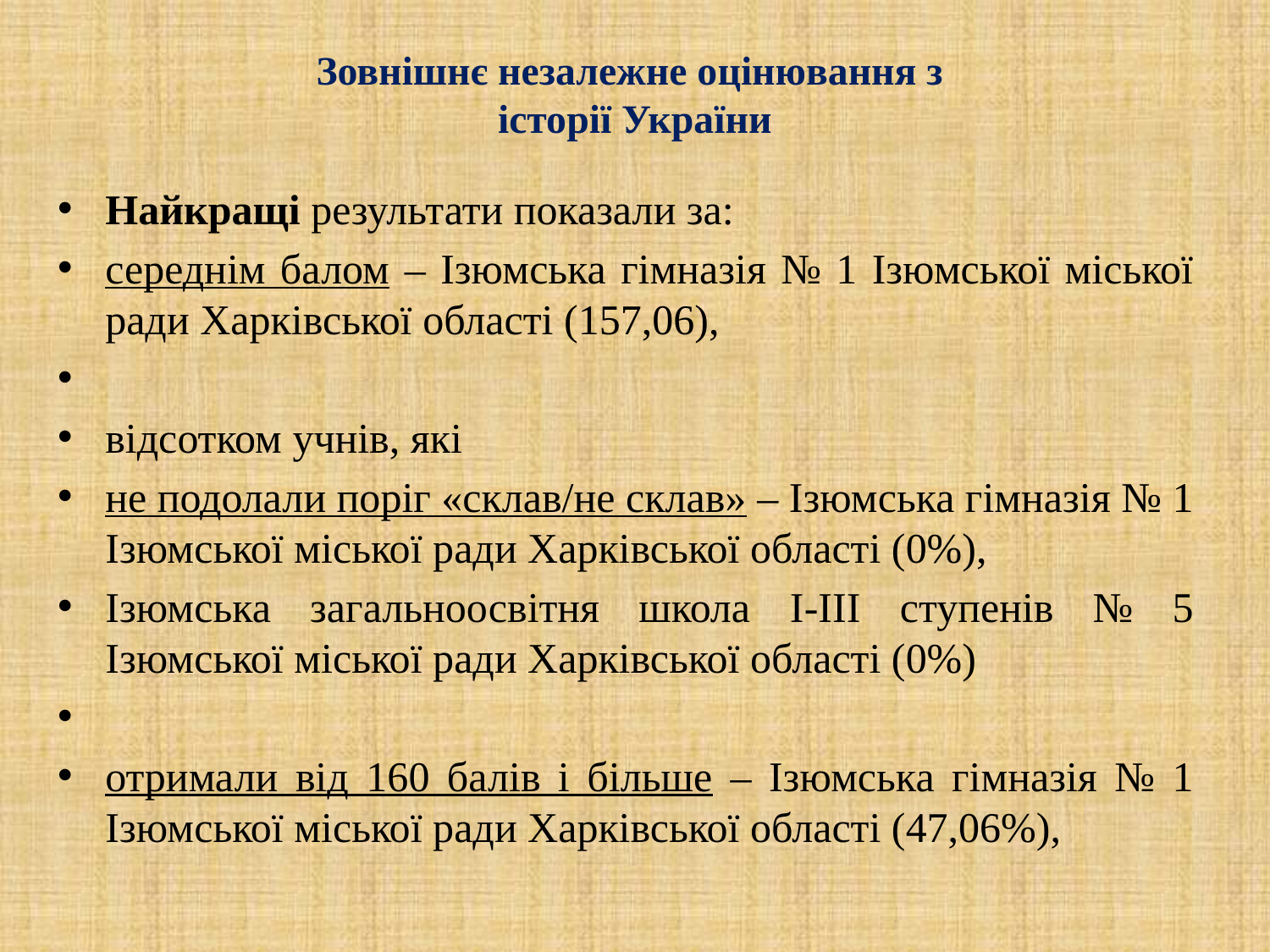

# Зовнішнє незалежне оцінювання з історії України
Найкращі результати показали за:
середнім балом – Ізюмська гімназія № 1 Ізюмської міської ради Харківської області (157,06),

відсотком учнів, які
не подолали поріг «склав/не склав» – Ізюмська гімназія № 1 Ізюмської міської ради Харківської області (0%),
Ізюмська загальноосвітня школа I-III ступенів № 5 Ізюмської міської ради Харківської області (0%)

отримали від 160 балів і більше – Ізюмська гімназія № 1 Ізюмської міської ради Харківської області (47,06%),